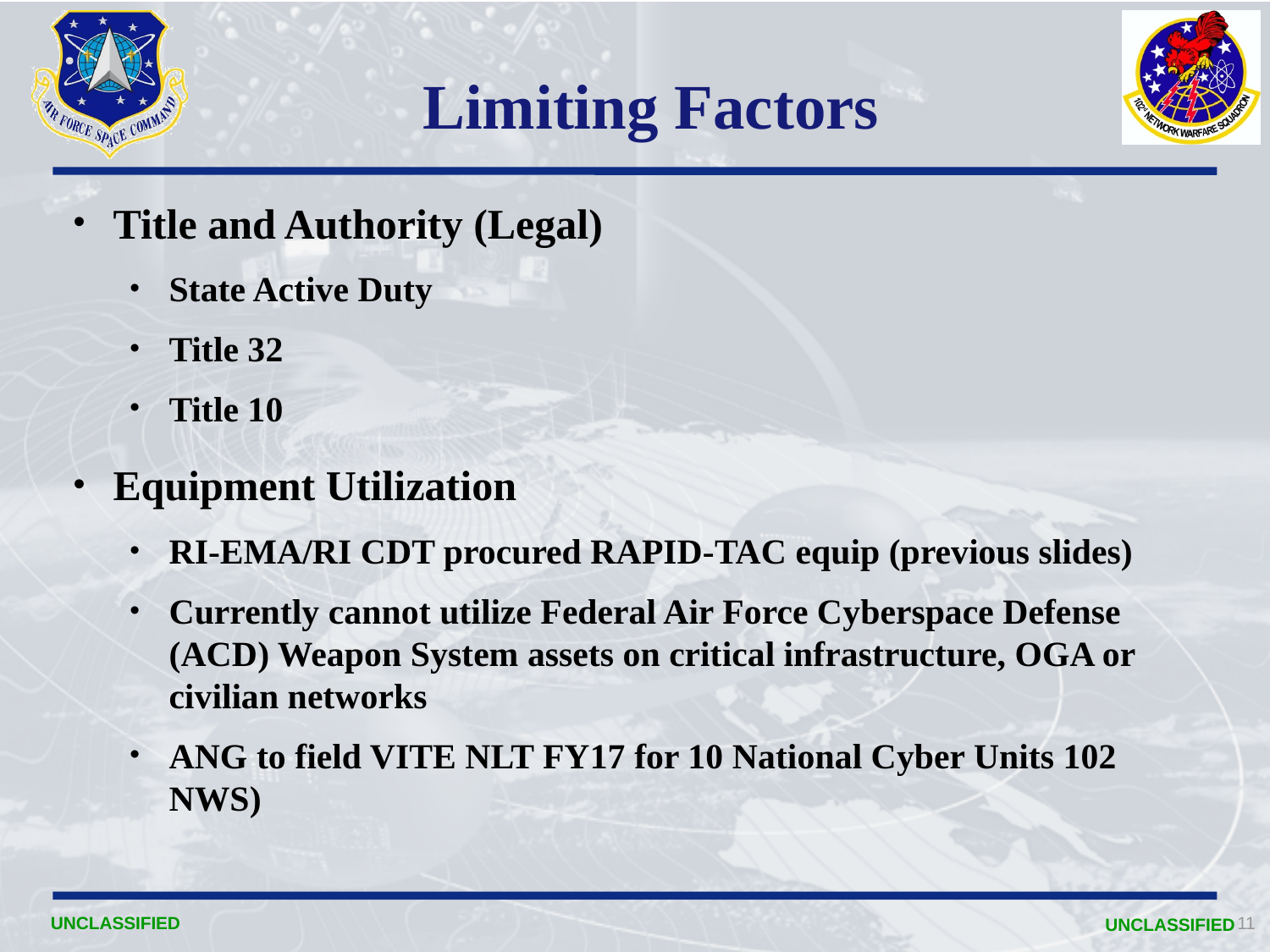

# Limiting Factors
Title and Authority (Legal)
State Active Duty
Title 32
Title 10
Equipment Utilization
RI-EMA/RI CDT procured RAPID-TAC equip (previous slides)
Currently cannot utilize Federal Air Force Cyberspace Defense (ACD) Weapon System assets on critical infrastructure, OGA or civilian networks
ANG to field VITE NLT FY17 for 10 National Cyber Units 102 NWS)

UNCLASSIFIED
11
UNCLASSIFIED